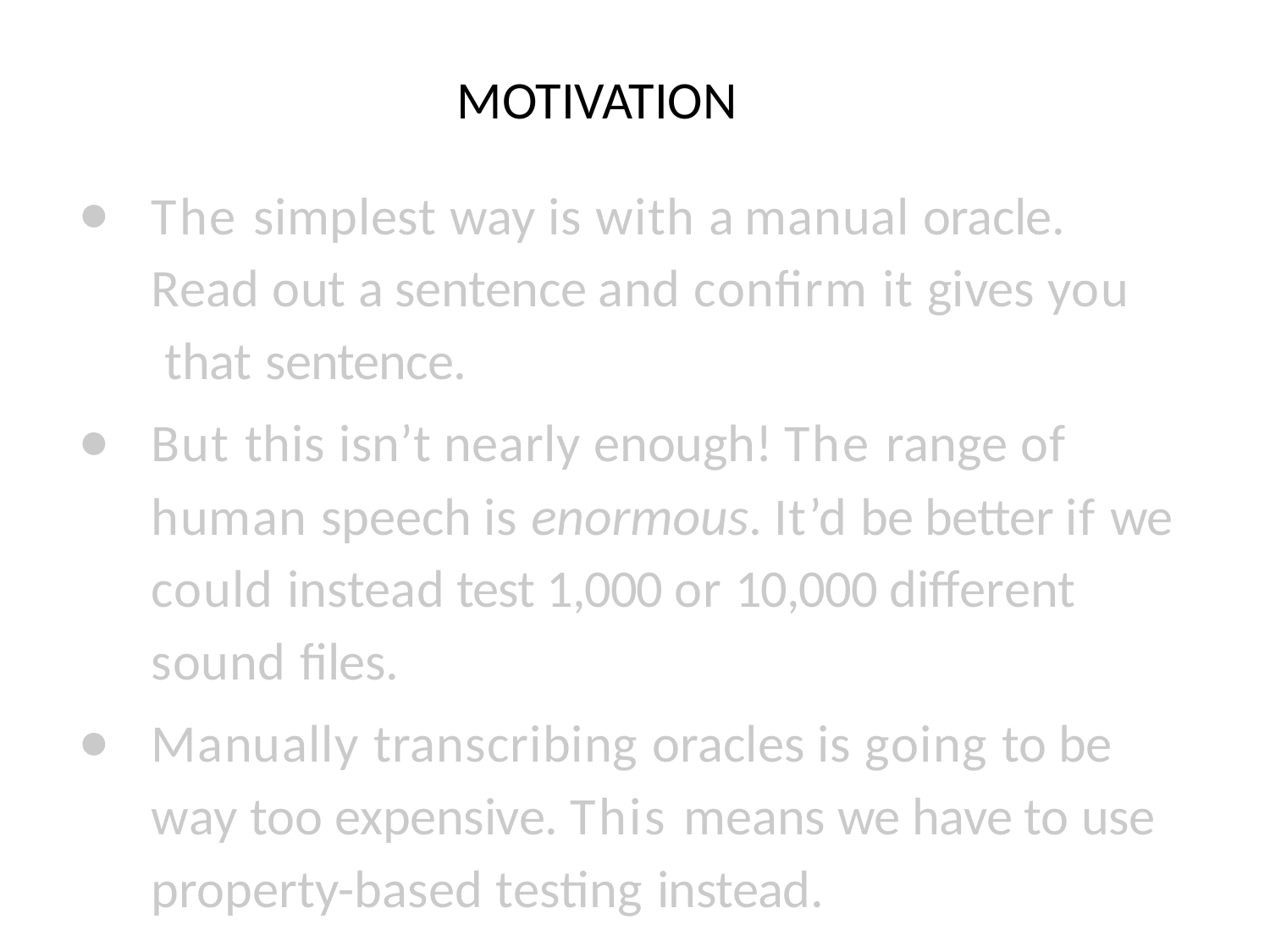

# MOTIVATION
The simplest way is with a manual oracle.  Read out a sentence and conﬁrm it gives you  that sentence.
But this isn’t nearly enough! The range of  human speech is enormous. It’d be better if we  could instead test 1,000 or 10,000 diﬀerent  sound ﬁles.
Manually transcribing oracles is going to be  way too expensive. This means we have to use  property-based testing instead.